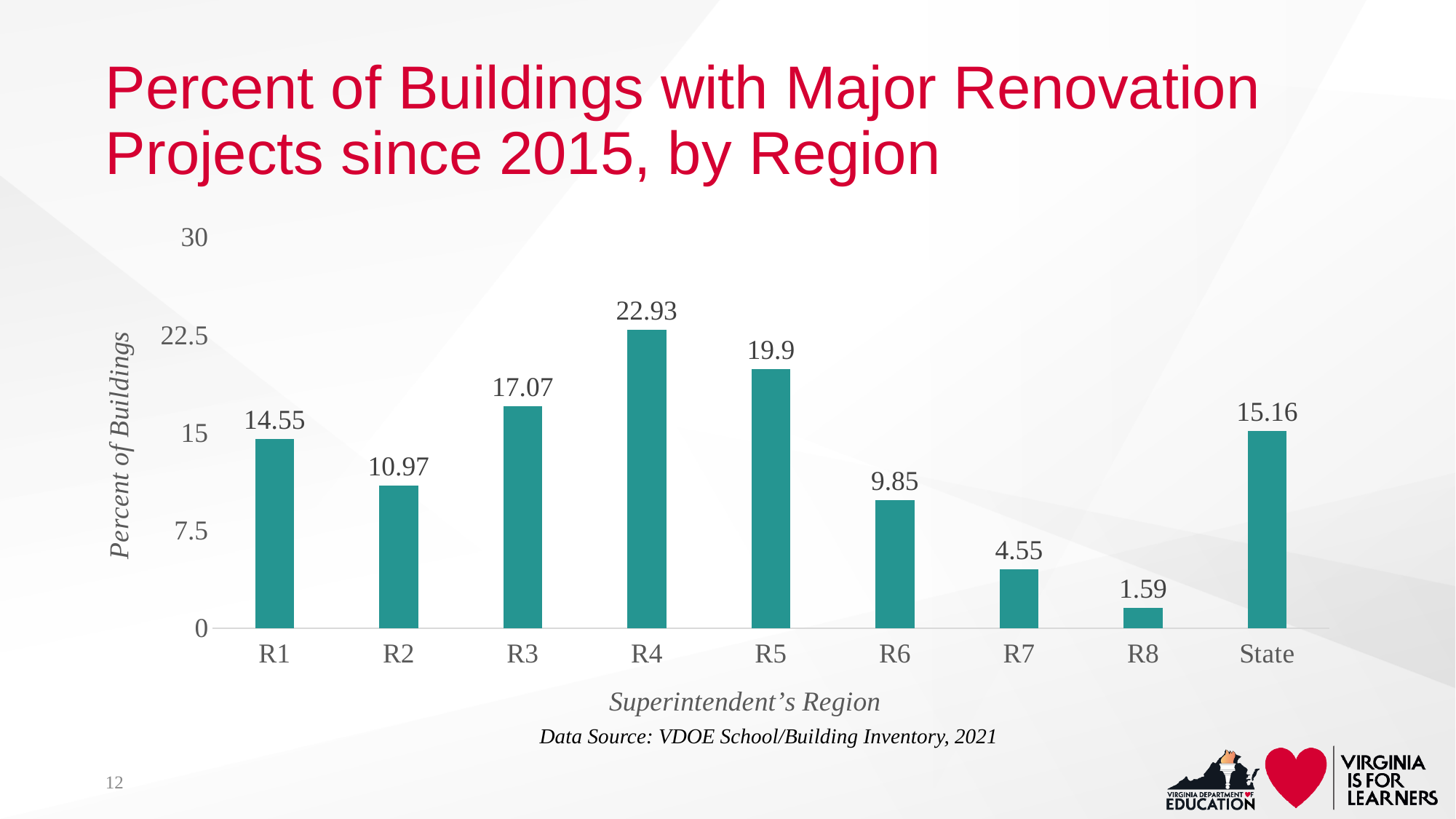

# Percent of Buildings with Major Renovation Projects since 2015, by Region

### Chart

| Category | Series1 |
|---|---|
| R1 | 14.55 |
| R2 | 10.97 |
| R3 | 17.07 |
| R4 | 22.93 |
| R5 | 19.9 |
| R6 | 9.85 |
| R7 | 4.55 |
| R8 | 1.59 |
| State | 15.16 |
Data Source: VDOE School/Building Inventory, 2021
12